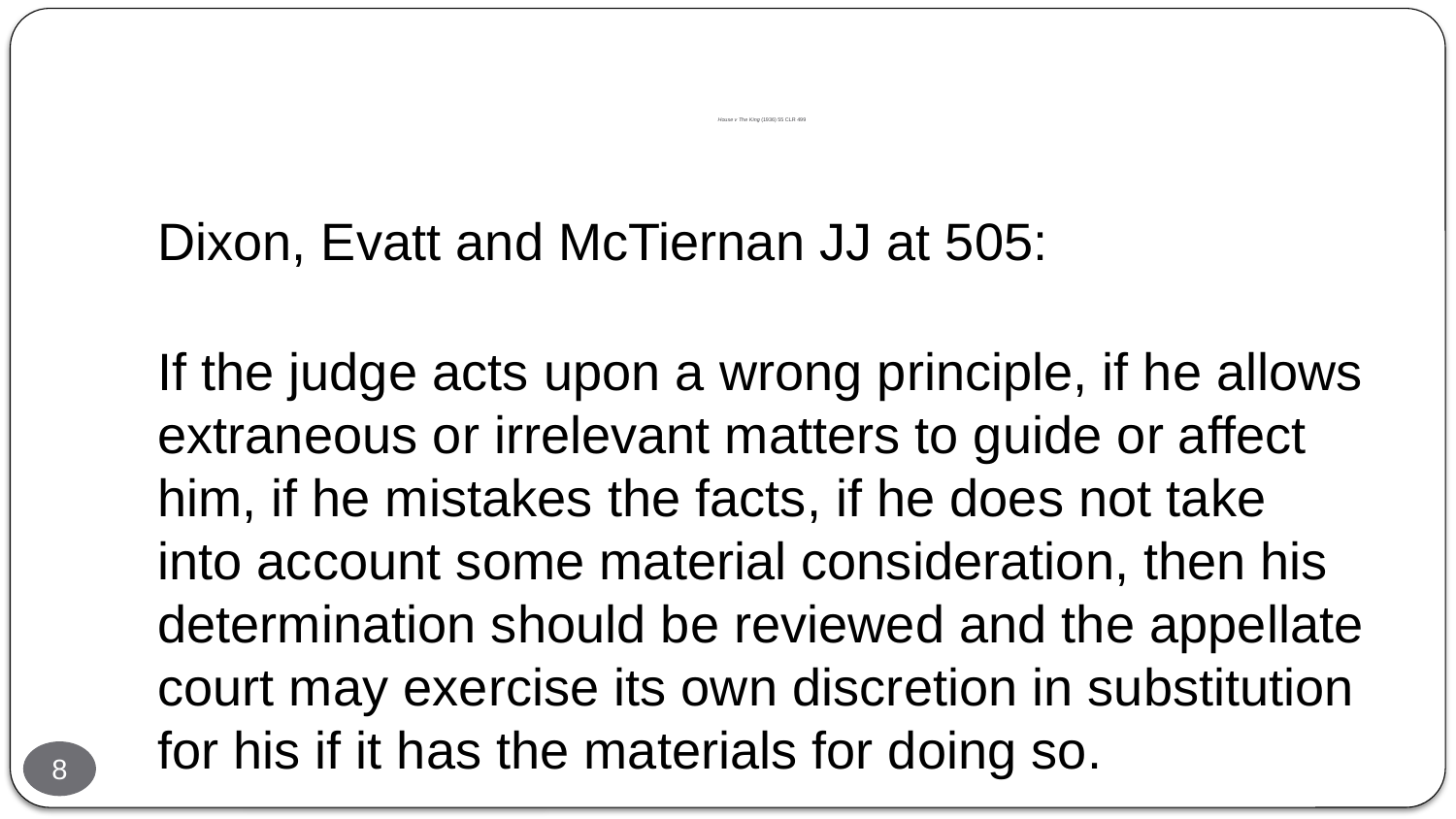

# House v The King (1936) 55 CLR 499

Dixon, Evatt and McTiernan JJ at 505:

If the judge acts upon a wrong principle, if he allows extraneous or irrelevant matters to guide or affect him, if he mistakes the facts, if he does not take into account some material consideration, then his determination should be reviewed and the appellate court may exercise its own discretion in substitution for his if it has the materials for doing so.
8